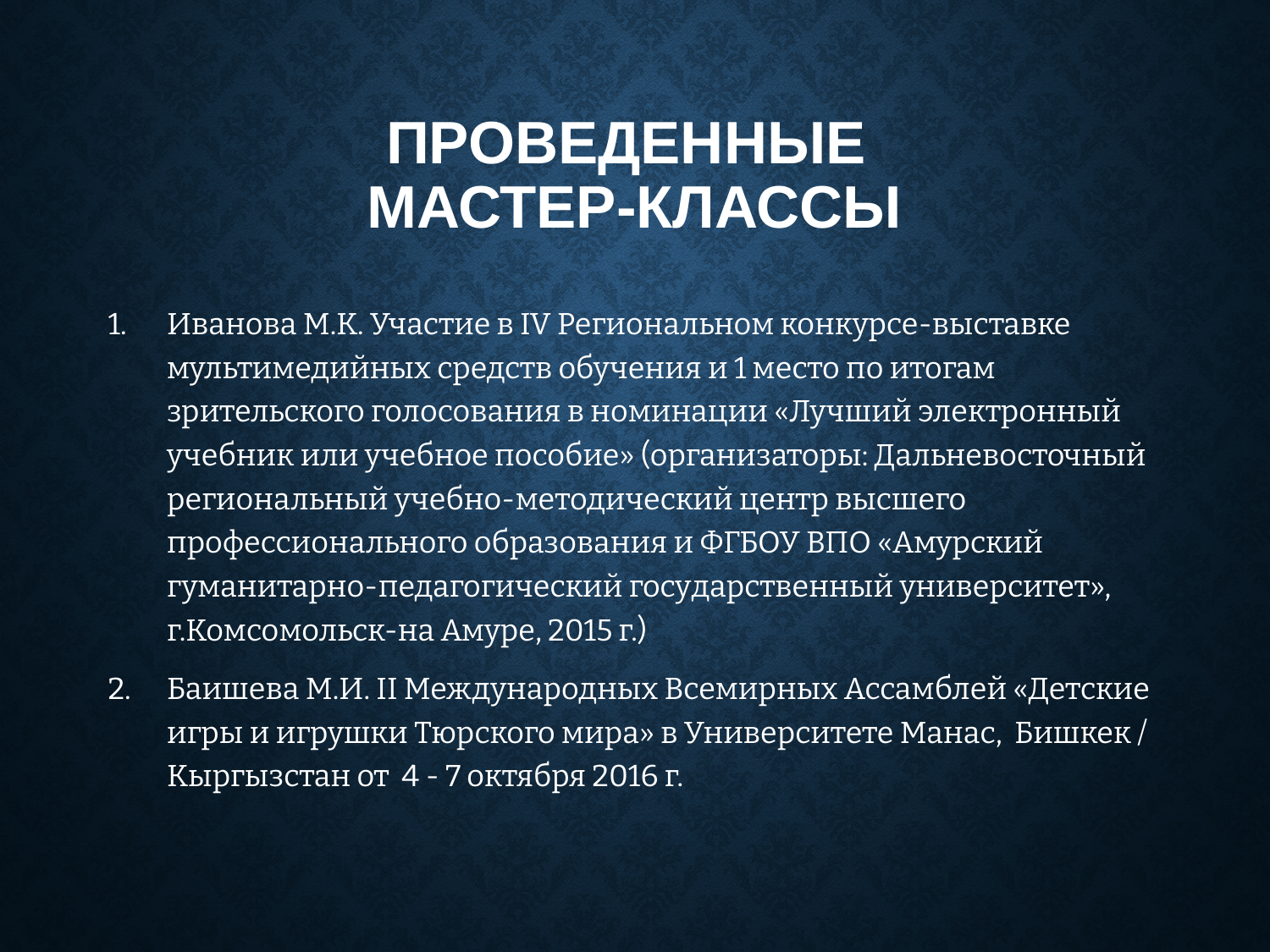

# Проведенные мастер-классы
Иванова М.К. Участие в IV Региональном конкурсе-выставке мультимедийных средств обучения и 1 место по итогам зрительского голосования в номинации «Лучший электронный учебник или учебное пособие» (организаторы: Дальневосточный региональный учебно-методический центр высшего профессионального образования и ФГБОУ ВПО «Амурский гуманитарно-педагогический государственный университет», г.Комсомольск-на Амуре, 2015 г.)
Баишева М.И. II Международных Всемирных Ассамблей «Детские игры и игрушки Тюрского мира» в Университете Манас,  Бишкек / Кыргызстан от  4 - 7 октября 2016 г.